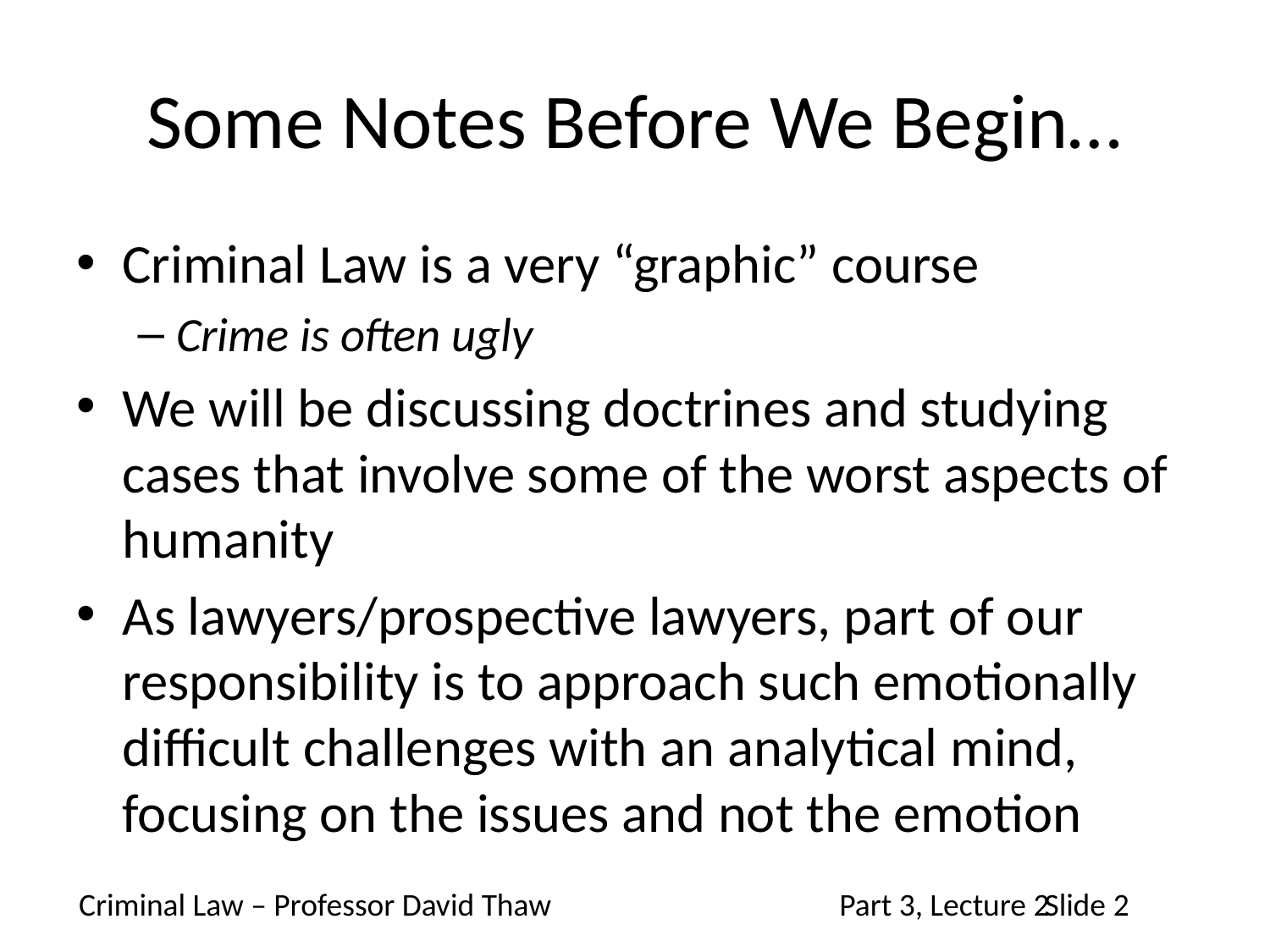

# Some Notes Before We Begin…
Criminal Law is a very “graphic” course
Crime is often ugly
We will be discussing doctrines and studying cases that involve some of the worst aspects of humanity
As lawyers/prospective lawyers, part of our responsibility is to approach such emotionally difficult challenges with an analytical mind, focusing on the issues and not the emotion